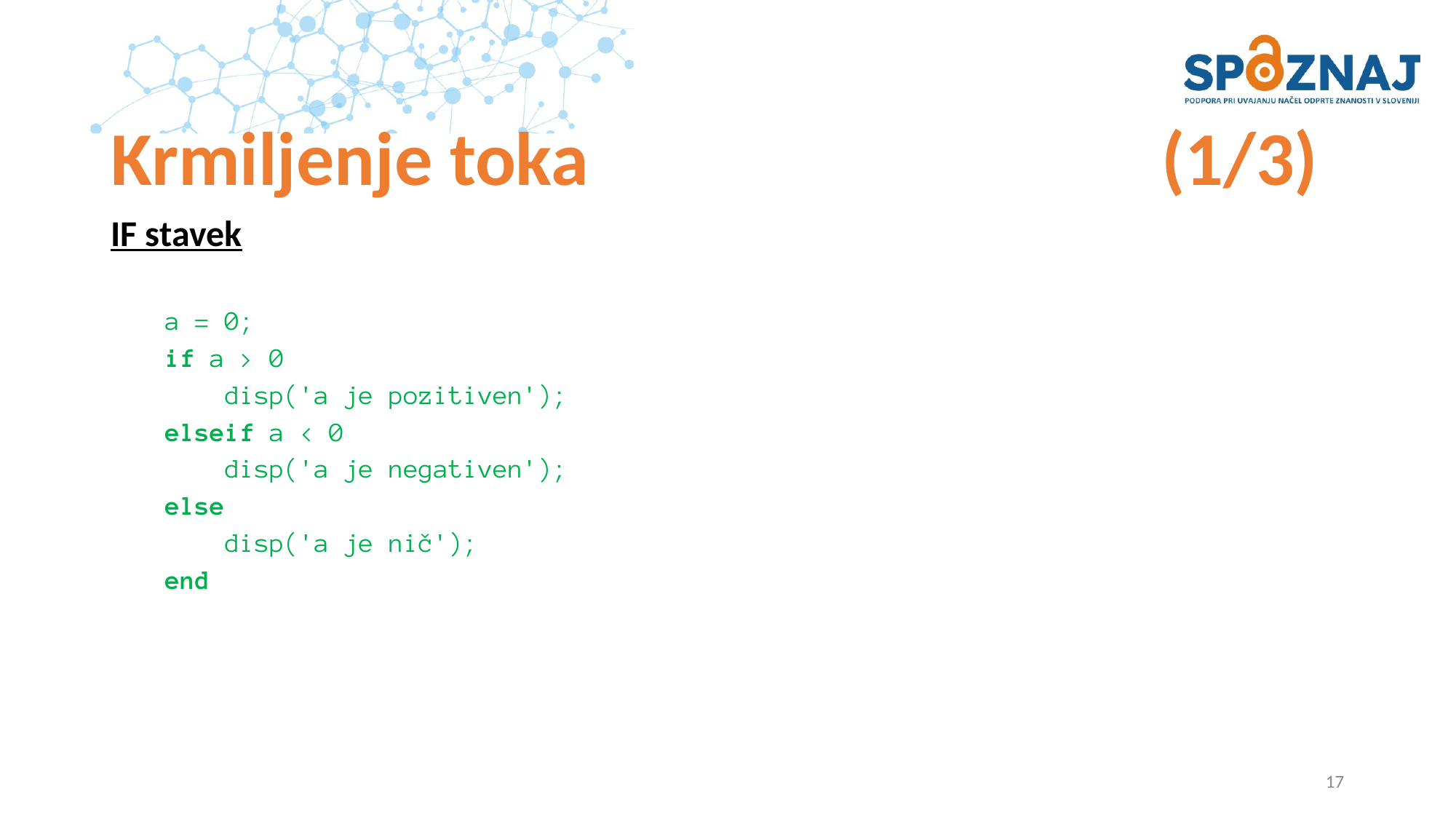

# Krmiljenje toka 				     	    (1/3)
IF stavek

a = 0;
if a > 0
    disp('a je pozitiven');
elseif a < 0
    disp('a je negativen');
else
    disp('a je nič');
end

17